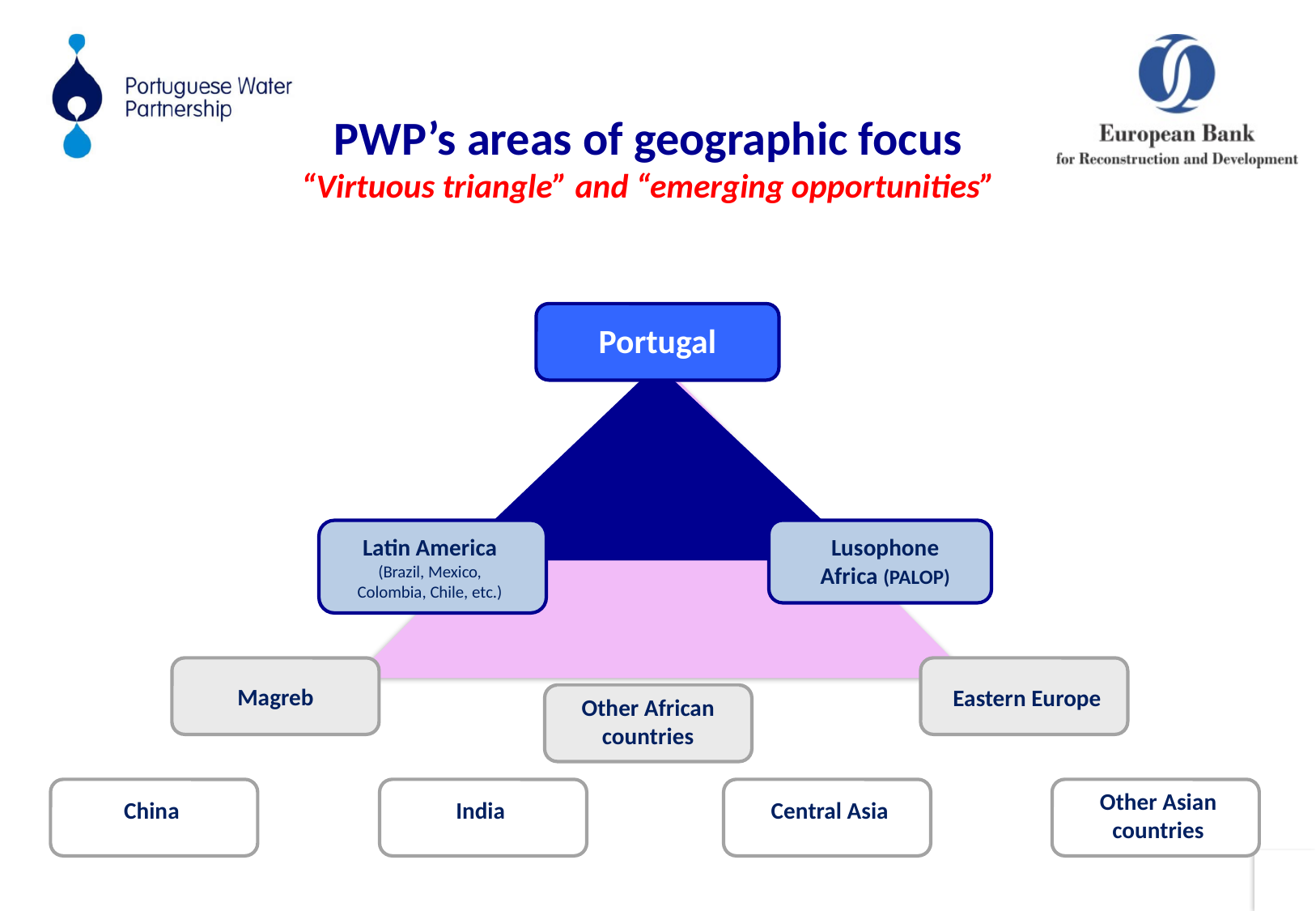

Oportunidades de negócio
Oportunidades de negócio
PWP’s areas of geographic focus
“Virtuous triangle” and “emerging opportunities”

Portugal
Latin America
(Brazil, Mexico, Colombia, Chile, etc.)
Lusophone Africa (PALOP)

Magreb

Eastern Europe

Other African countries

China

India

Central Asia

Other Asian countries